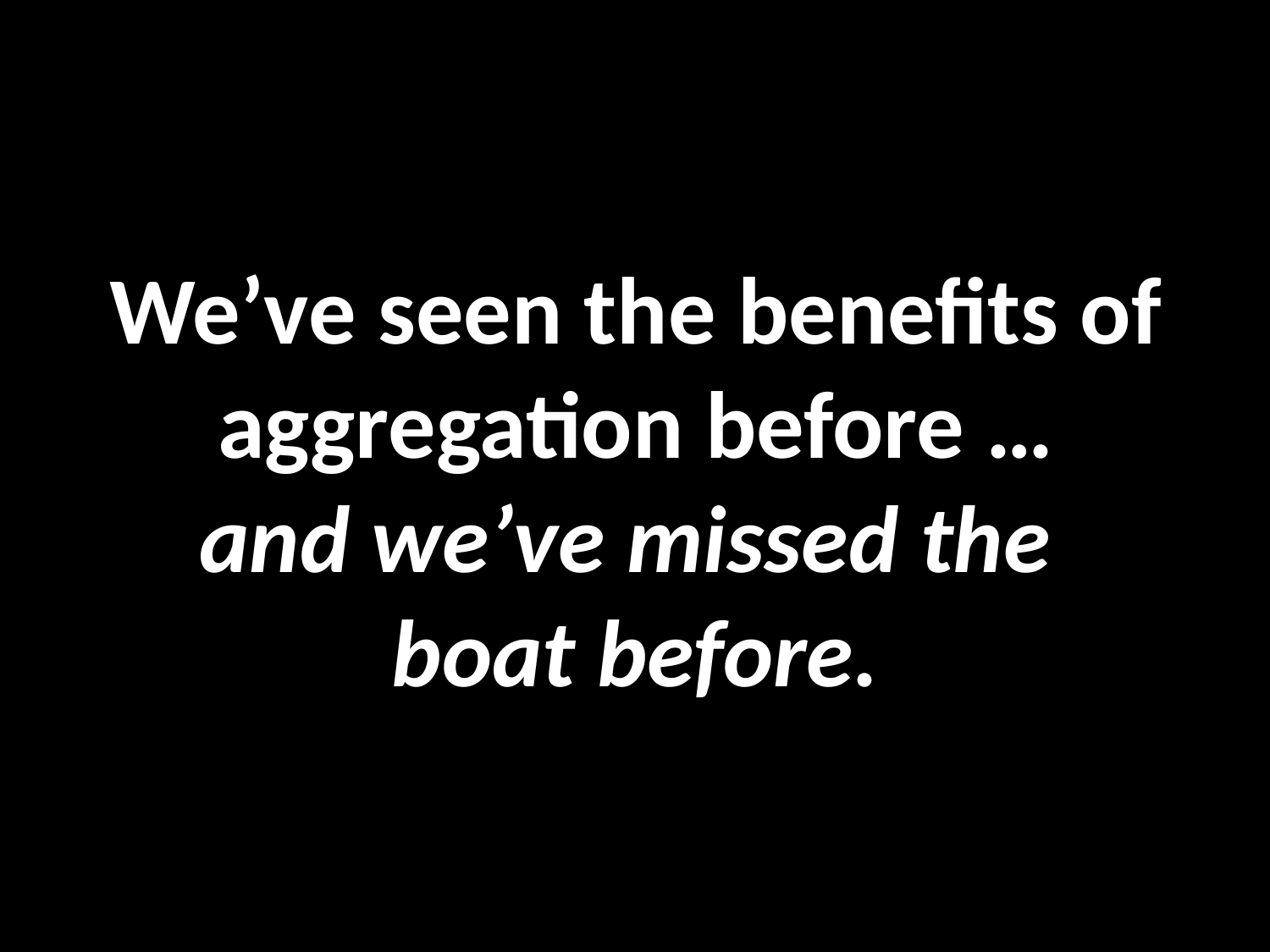

# We’ve seen the benefits of aggregation before … and we’ve missed the boat before.